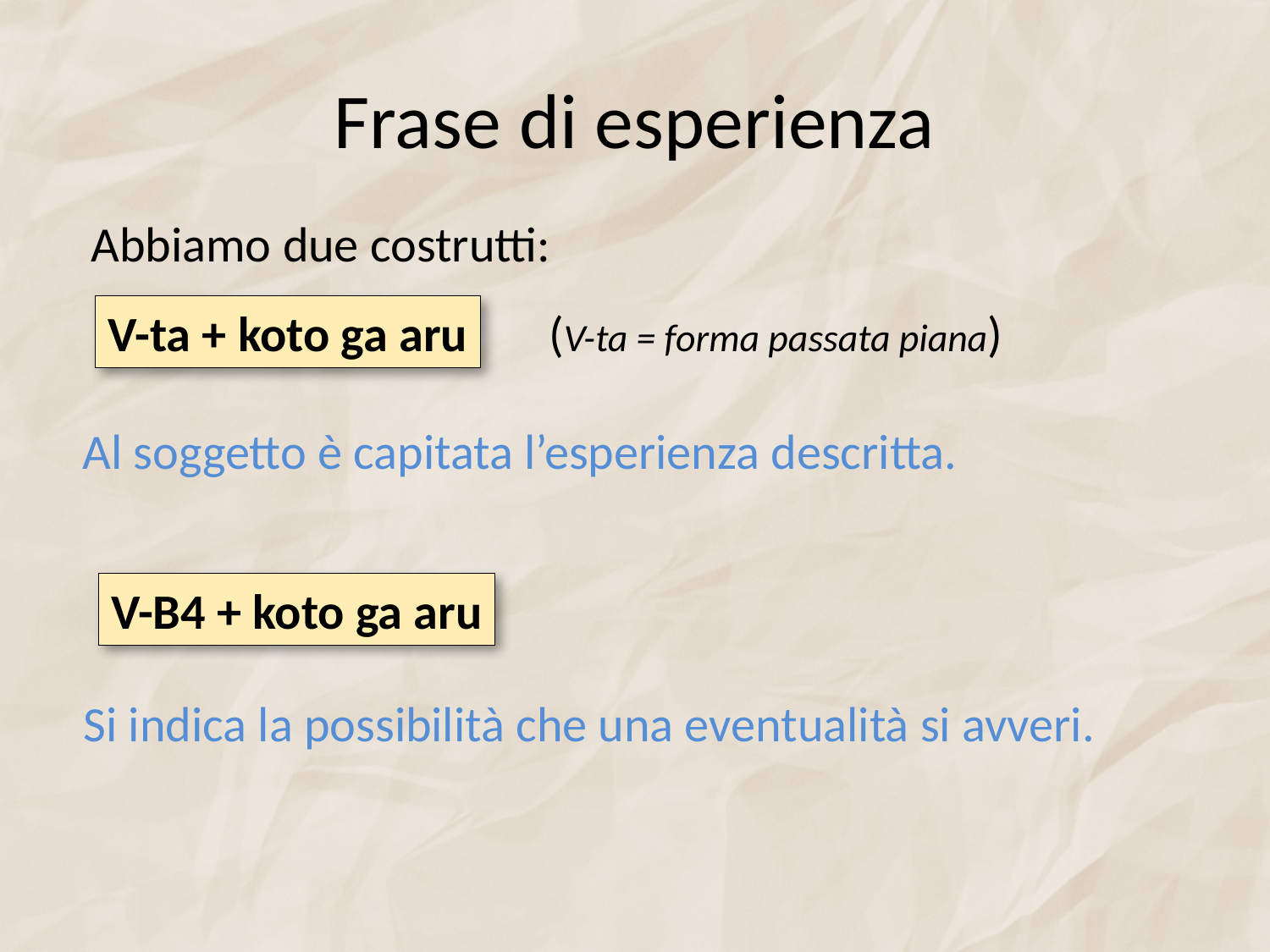

# Frase di esperienza
Abbiamo due costrutti:
V-ta + koto ga aru
(V-ta = forma passata piana)
Al soggetto è capitata l’esperienza descritta.
V-B4 + koto ga aru
Si indica la possibilità che una eventualità si avveri.